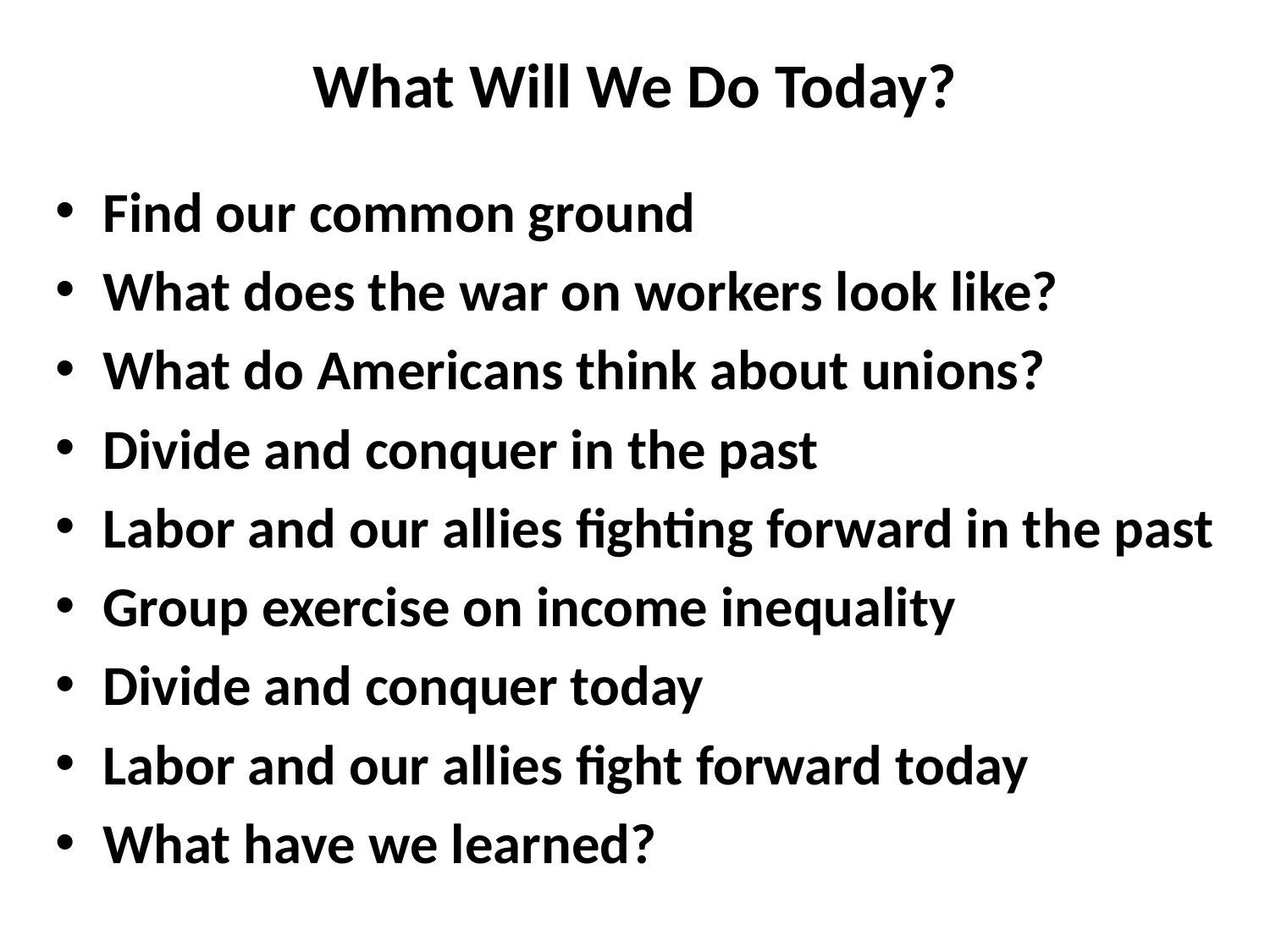

# What Will We Do Today?
Find our common ground
What does the war on workers look like?
What do Americans think about unions?
Divide and conquer in the past
Labor and our allies fighting forward in the past
Group exercise on income inequality
Divide and conquer today
Labor and our allies fight forward today
What have we learned?